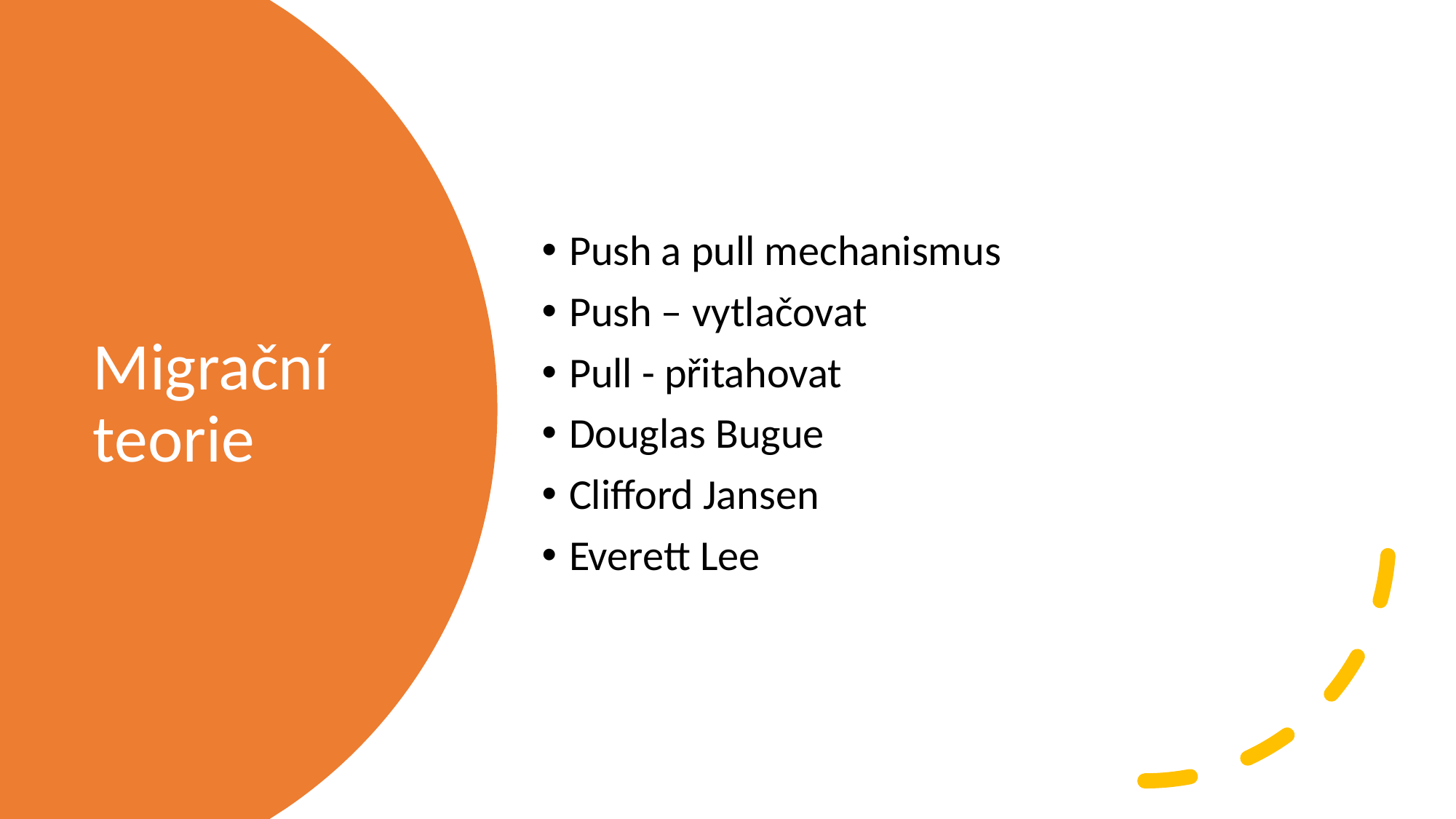

Push a pull mechanismus
Push – vytlačovat
Pull - přitahovat
Douglas Bugue
Clifford Jansen
Everett Lee
# Migrační teorie